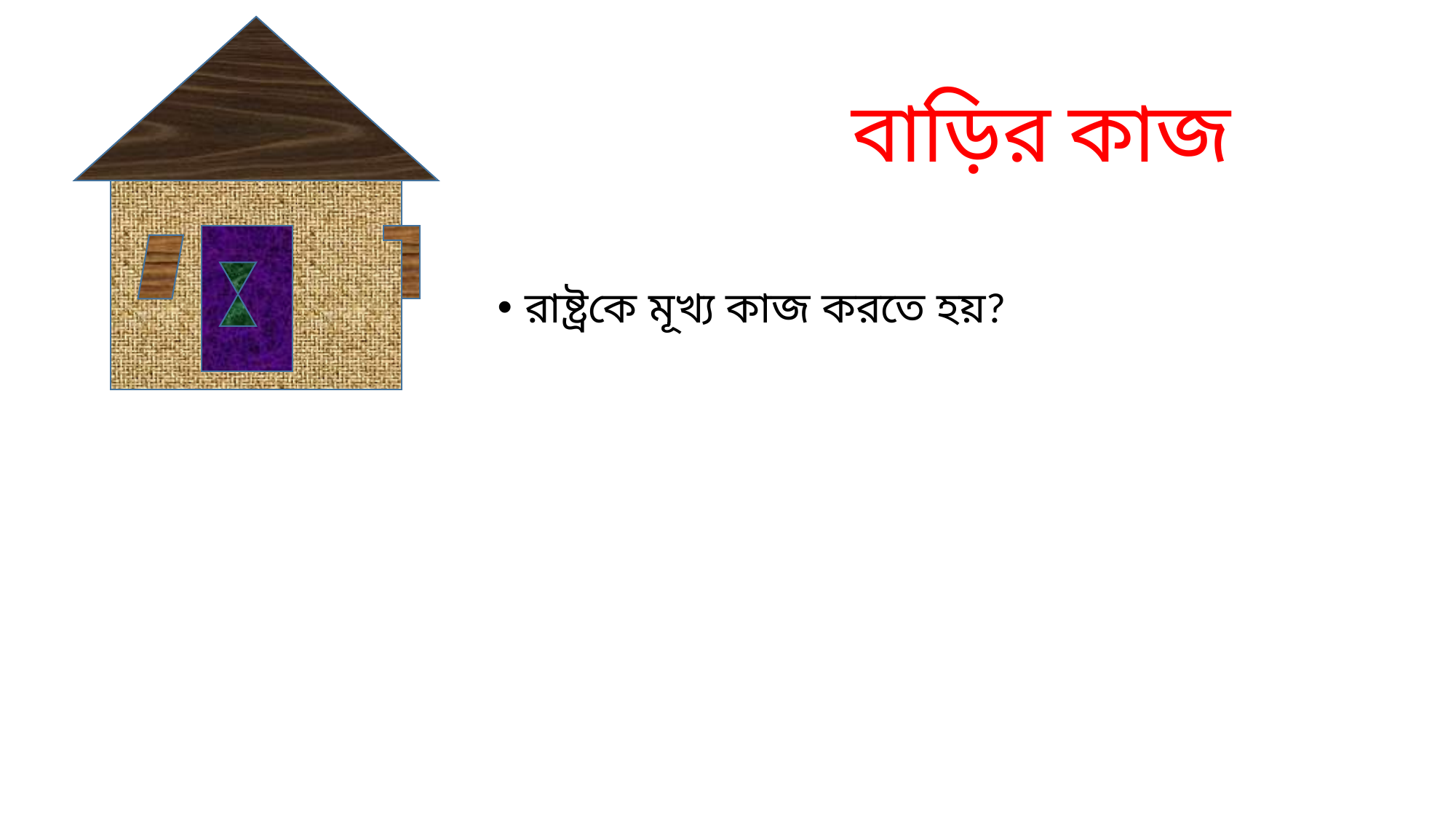

# বাড়ির কাজ
রাষ্ট্রকে মূখ্য কাজ করতে হয়?